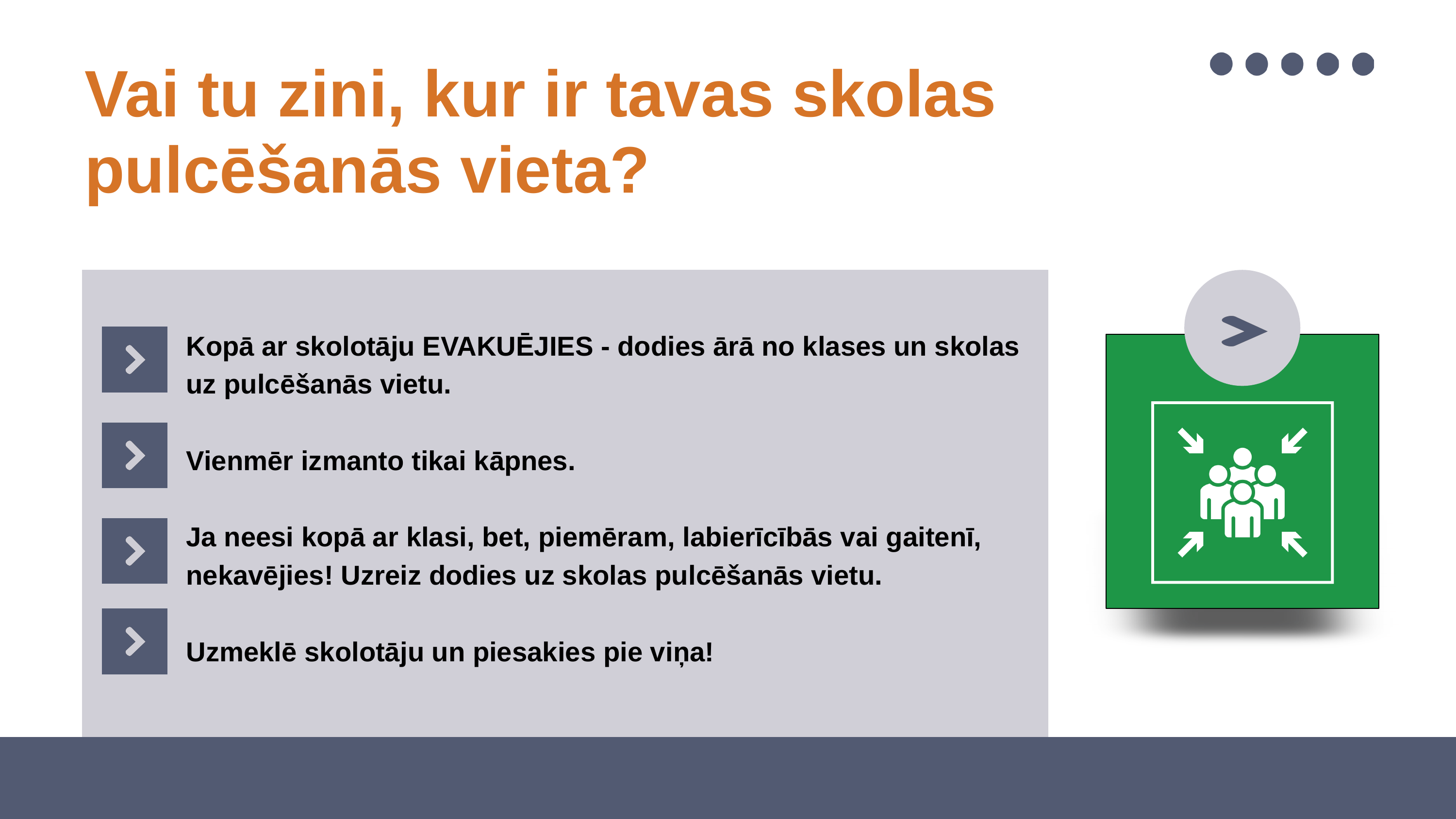

Vai tu zini, kur ir tavas skolas pulcēšanās vieta?

Kopā ar skolotāju EVAKUĒJIES - dodies ārā no klases un skolas uz pulcēšanās vietu.

Vienmēr izmanto tikai kāpnes.

Ja neesi kopā ar klasi, bet, piemēram, labierīcībās vai gaitenī, nekavējies! Uzreiz dodies uz skolas pulcēšanās vietu.

Uzmeklē skolotāju un piesakies pie viņa!